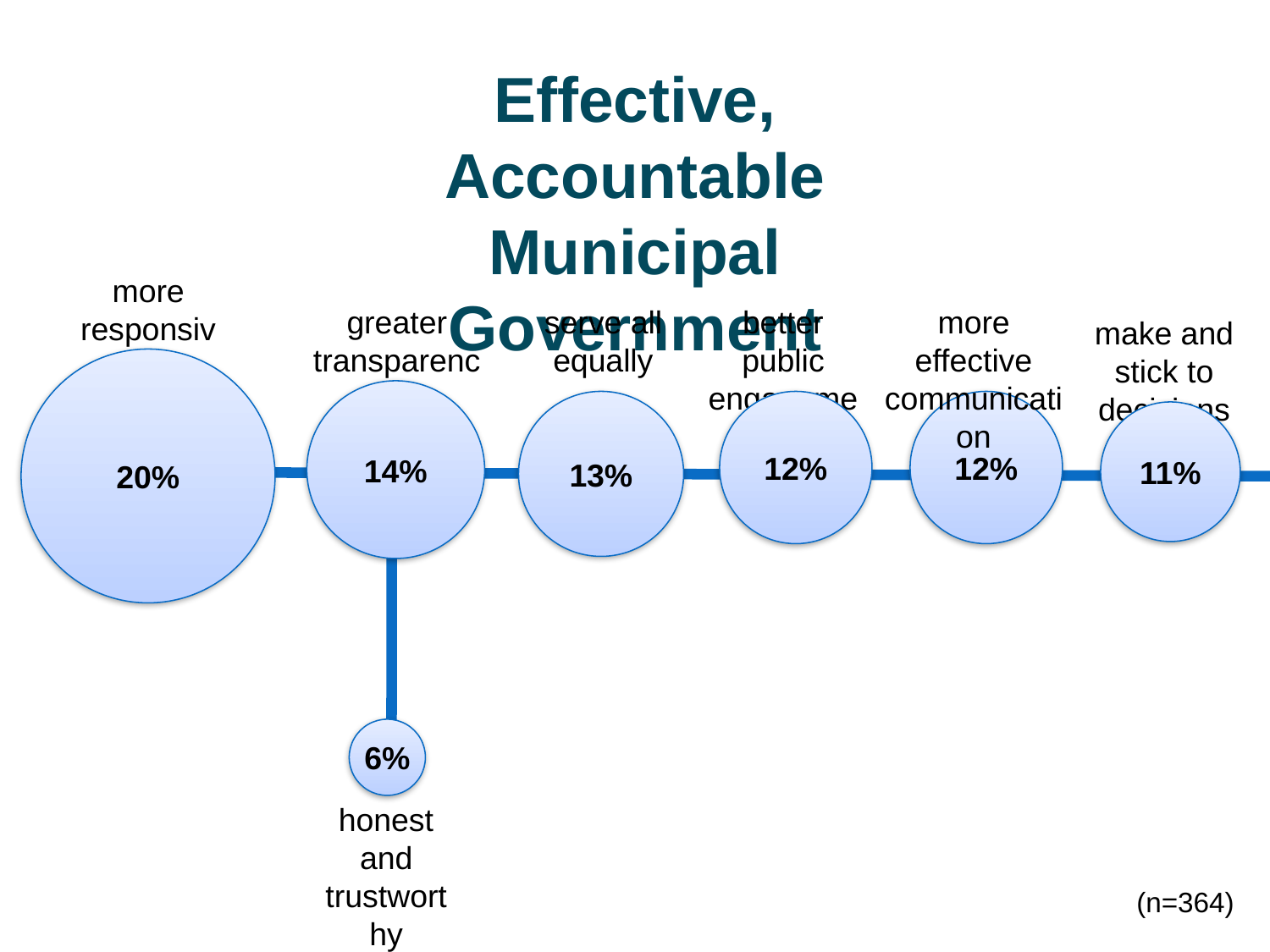

Effective, Accountable Municipal Government
more responsive
greater transparency
14%
6%
honest and trustworthy
serve all equally
13%
better public engagement
more effective communication
make and stick to decisions
20%
12%
12%
11%
(n=364)